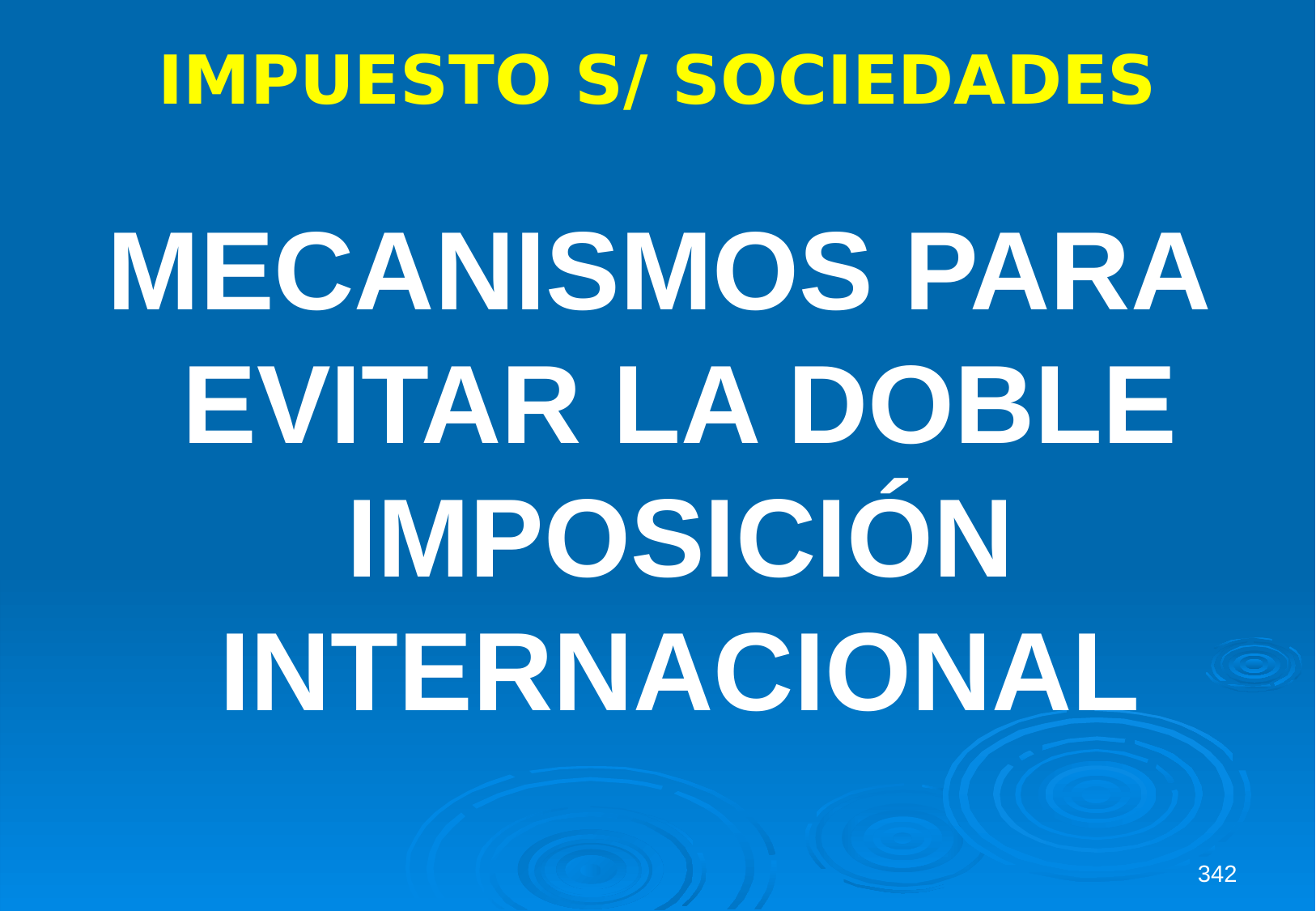

IMPUESTO S/ SOCIEDADES

MECANISMOS PARA EVITAR LA DOBLE IMPOSICIÓN INTERNACIONAL
342